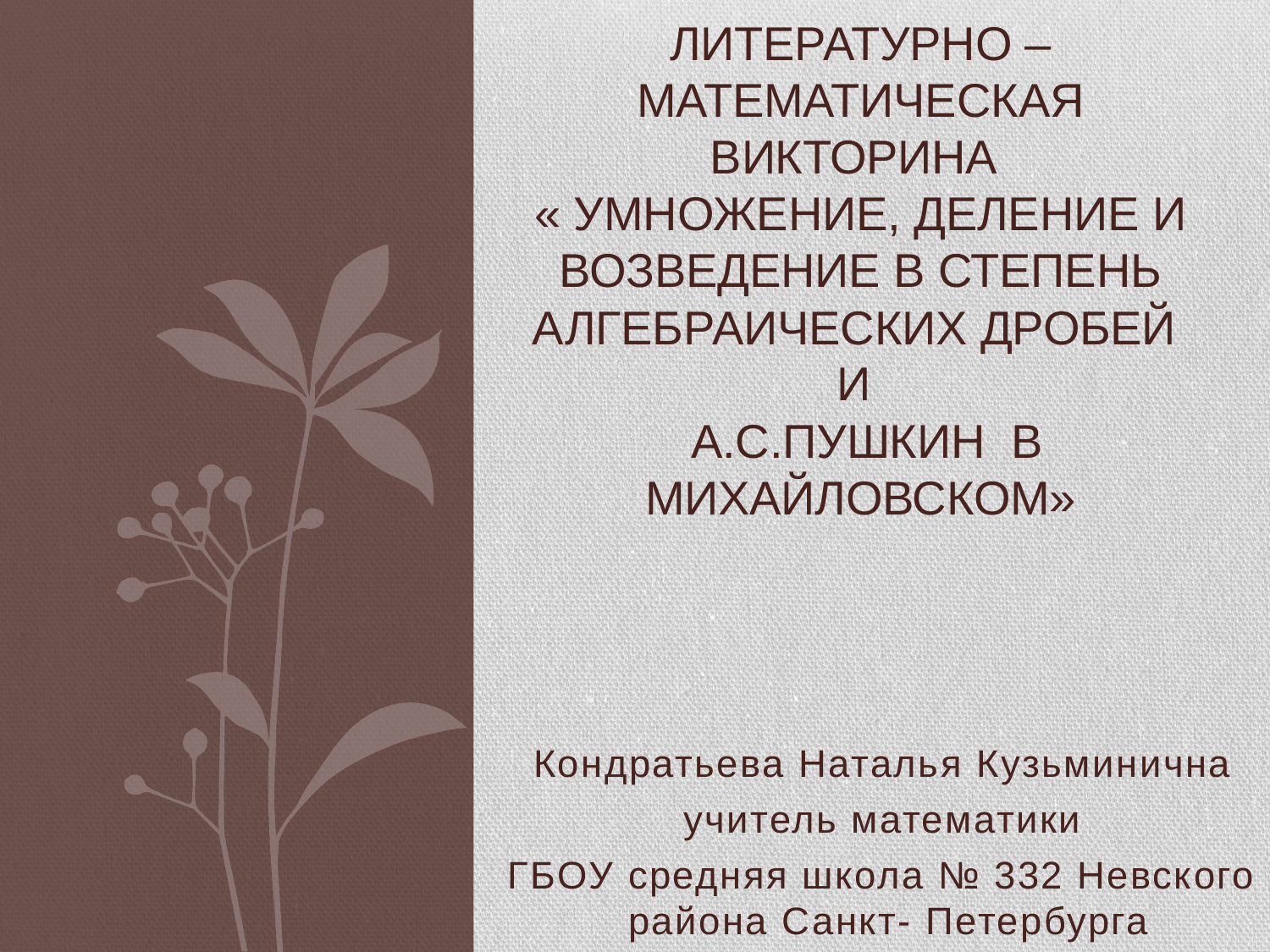

# Литературно – математическая викторина « умножение, деление и возведение в степень алгебраических дробей и А.С.Пушкин  в Михайловском»
Кондратьева Наталья Кузьминична
учитель математики
ГБОУ средняя школа № 332 Невского  района Санкт- Петербурга